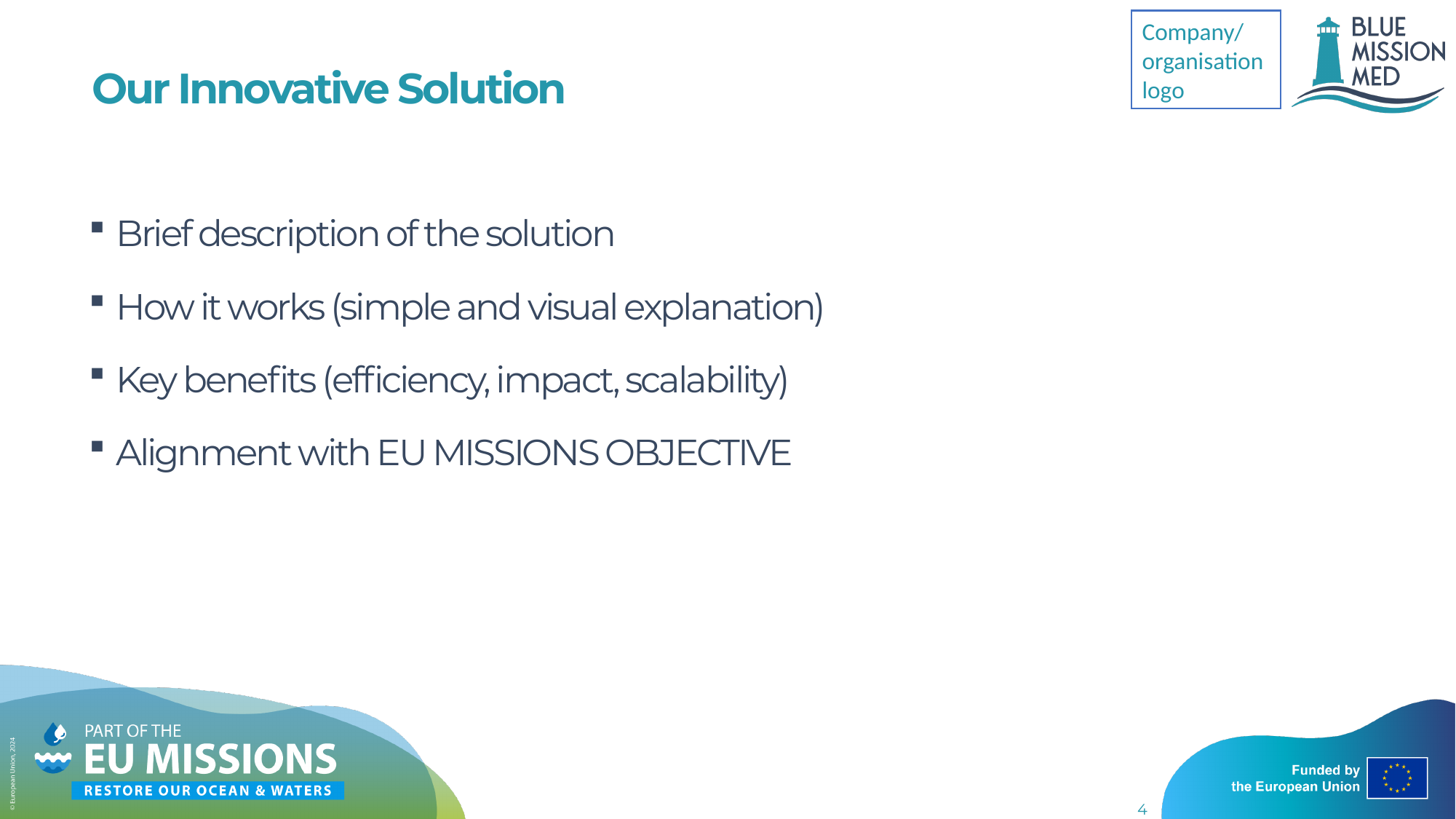

Company/organisation logo
# Our Innovative Solution
Brief description of the solution
How it works (simple and visual explanation)
Key benefits (efficiency, impact, scalability)
Alignment with EU MISSIONS OBJECTIVE

4